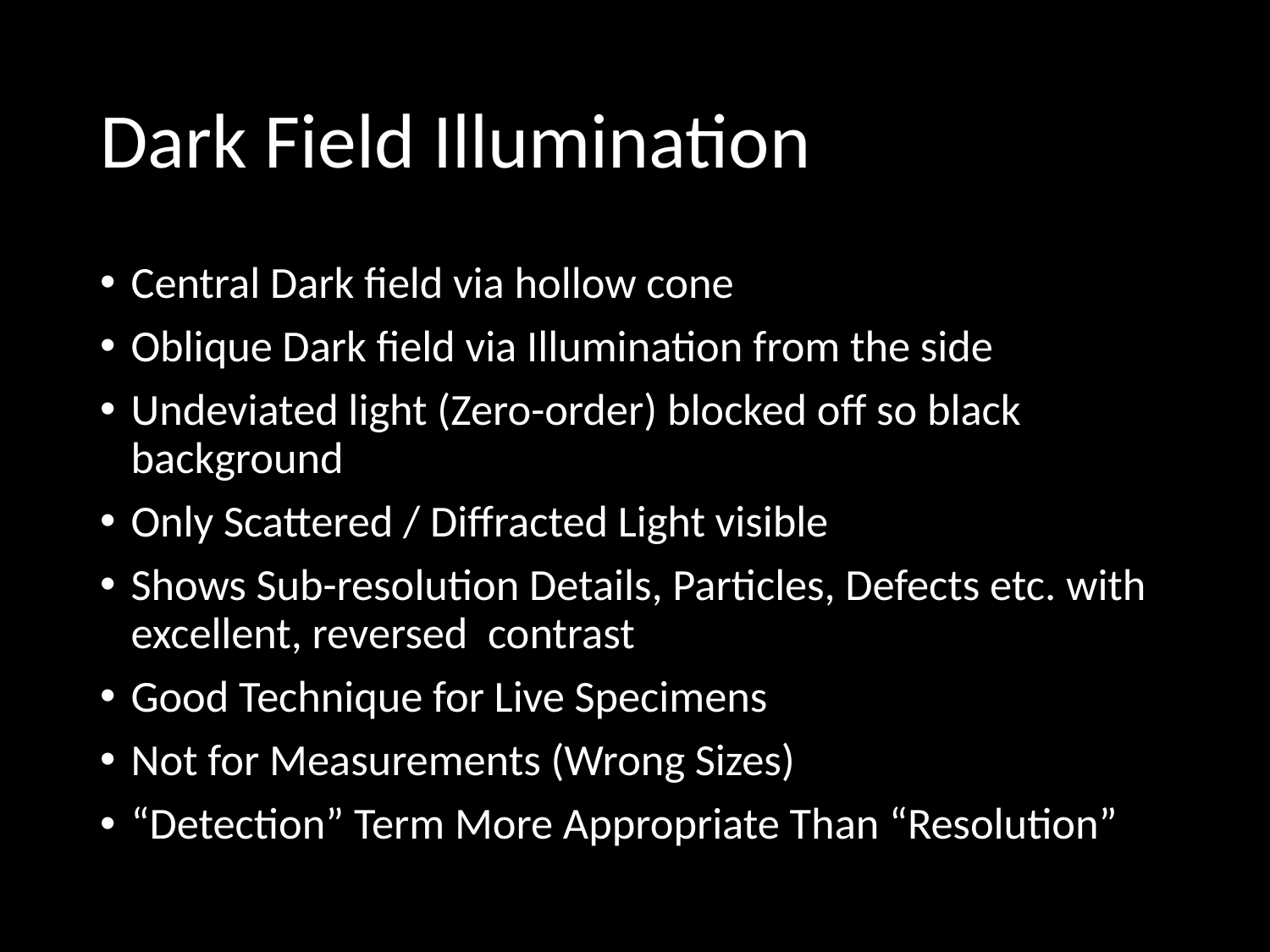

# Dark Field Illumination
Central Dark field via hollow cone
Oblique Dark field via Illumination from the side
Undeviated light (Zero-order) blocked off so black background
Only Scattered / Diffracted Light visible
Shows Sub-resolution Details, Particles, Defects etc. with 	excellent, reversed  contrast
Good Technique for Live Specimens
Not for Measurements (Wrong Sizes)
“Detection” Term More Appropriate Than “Resolution”